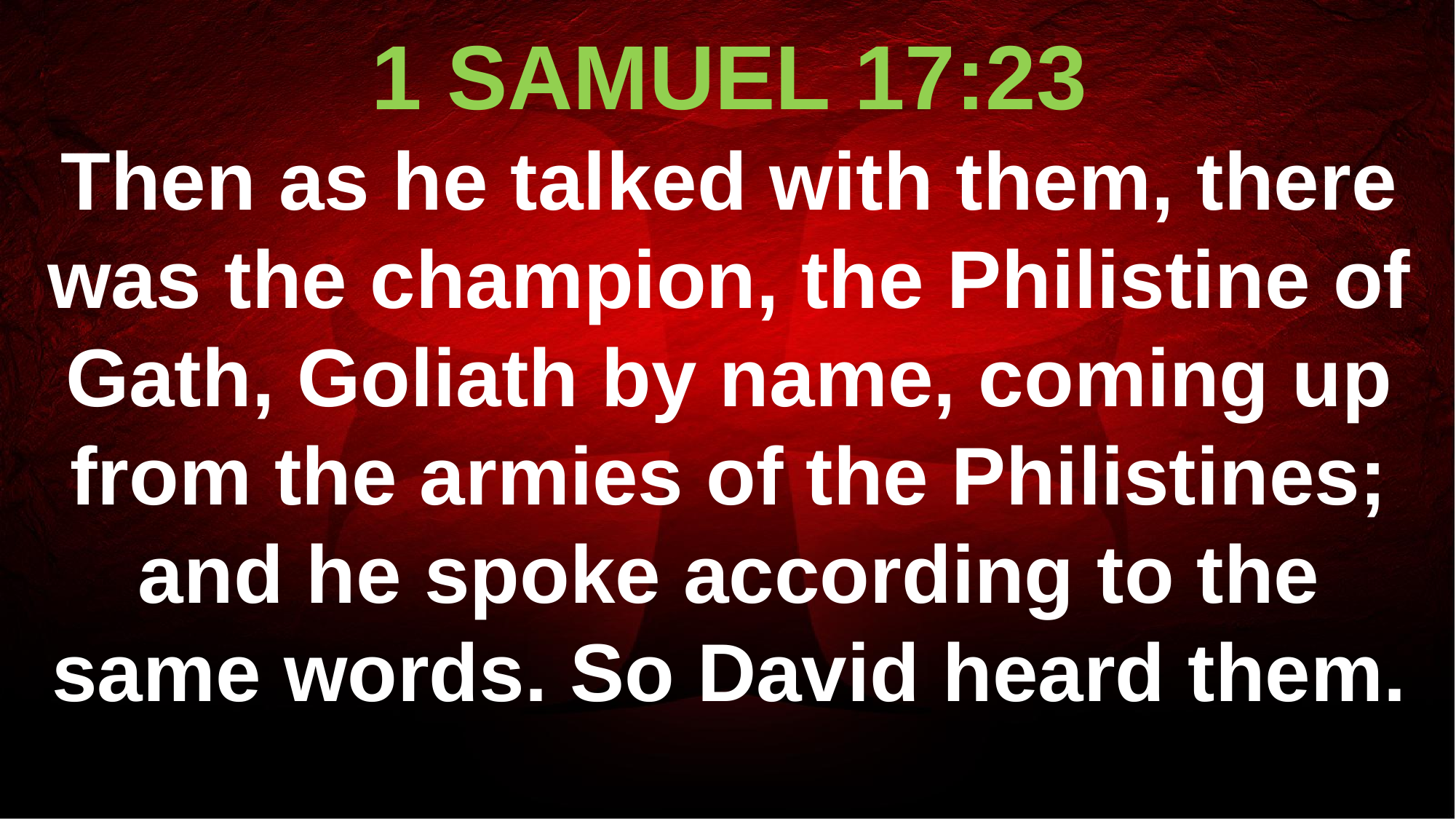

1 SAMUEL 17:23
Then as he talked with them, there was the champion, the Philistine of Gath, Goliath by name, coming up from the armies of the Philistines; and he spoke according to the same words. So David heard them.